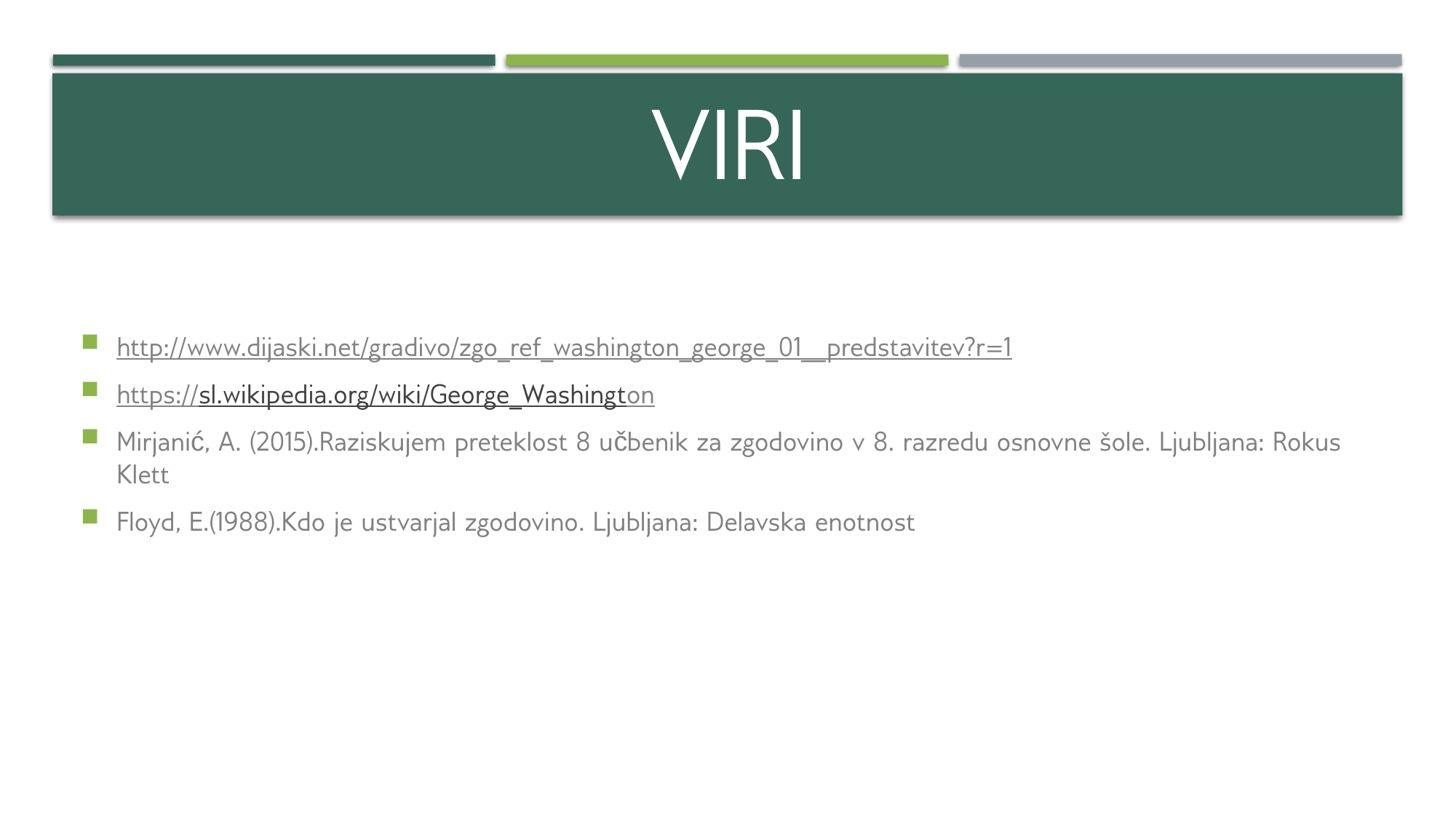

# VIRI
http://www.dijaski.net/gradivo/zgo_ref_washington_george_01__predstavitev?r=1
https://sl.wikipedia.org/wiki/George_Washington
Mirjanić, A. (2015).Raziskujem preteklost 8 učbenik za zgodovino v 8. razredu osnovne šole. Ljubljana: Rokus Klett
Floyd, E.(1988).Kdo je ustvarjal zgodovino. Ljubljana: Delavska enotnost